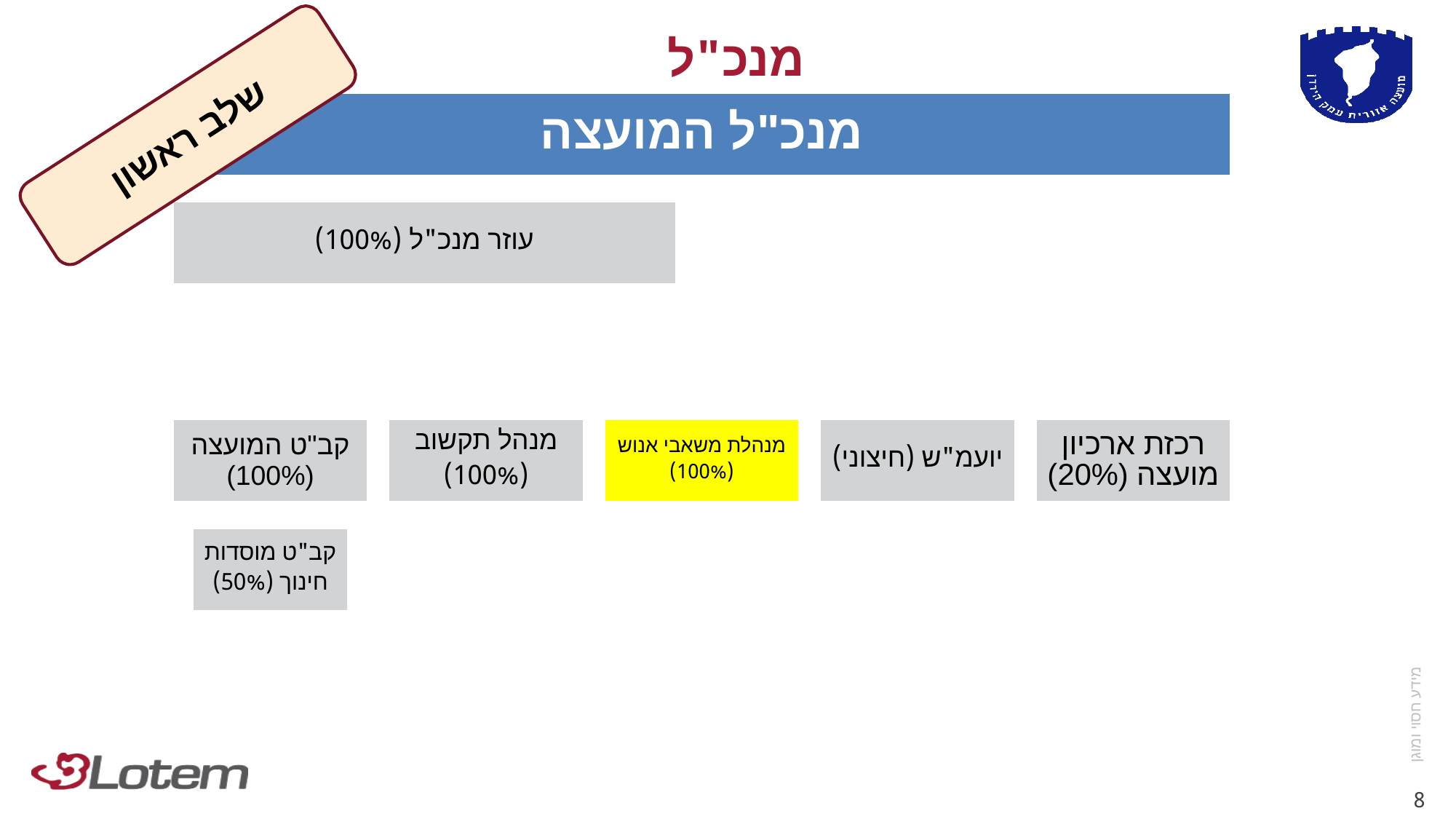

מנכ"ל
שלב ראשון
מנכ"ל המועצה
מנהלת משאבי אנוש
יועמ"ש (חיצוני)